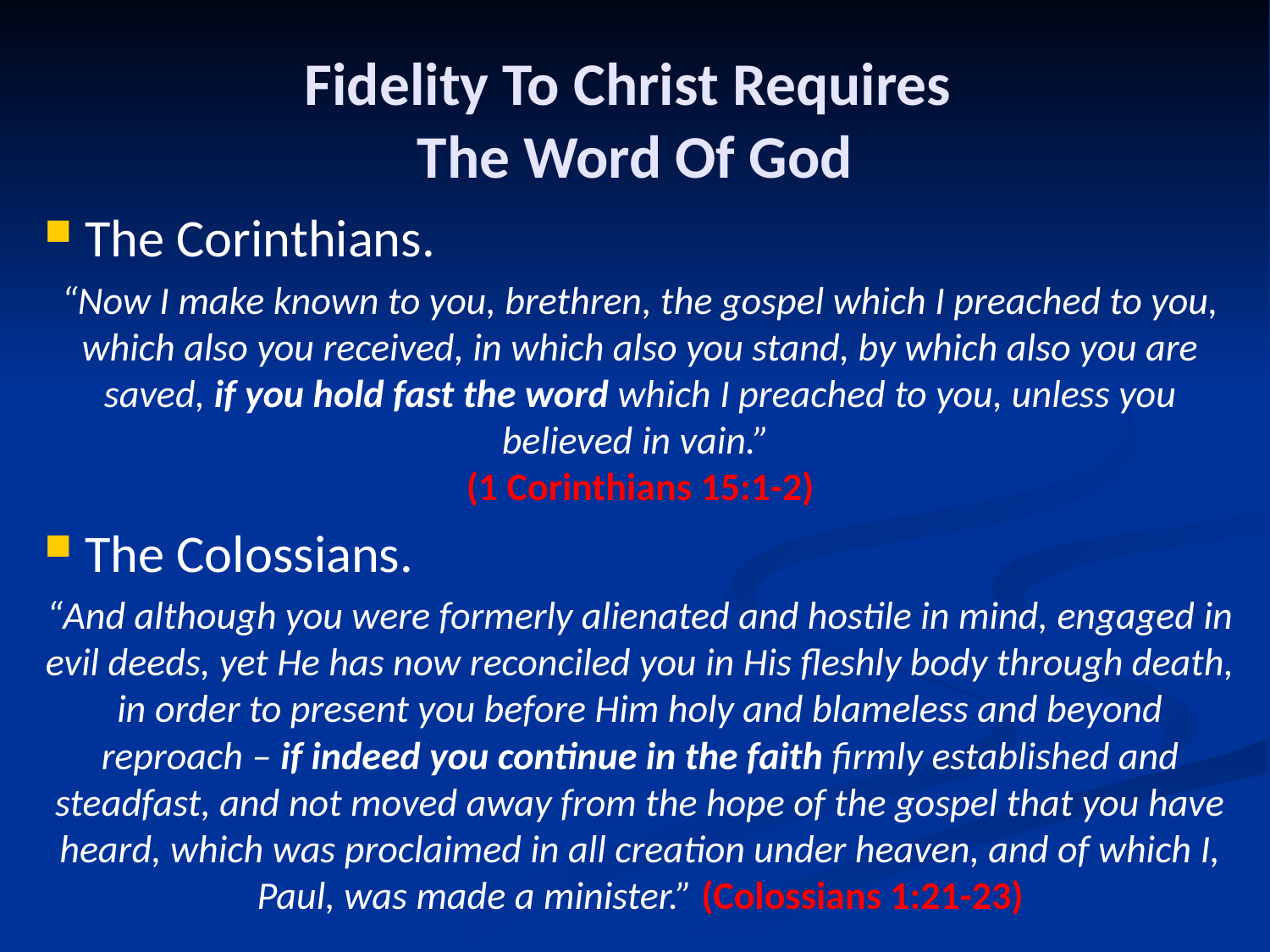

# Fidelity To Christ Requires The Word Of God
The Corinthians.
“Now I make known to you, brethren, the gospel which I preached to you, which also you received, in which also you stand, by which also you are saved, if you hold fast the word which I preached to you, unless you believed in vain.”
(1 Corinthians 15:1-2)
The Colossians.
“And although you were formerly alienated and hostile in mind, engaged in evil deeds, yet He has now reconciled you in His fleshly body through death, in order to present you before Him holy and blameless and beyond reproach – if indeed you continue in the faith firmly established and steadfast, and not moved away from the hope of the gospel that you have heard, which was proclaimed in all creation under heaven, and of which I, Paul, was made a minister.” (Colossians 1:21-23)